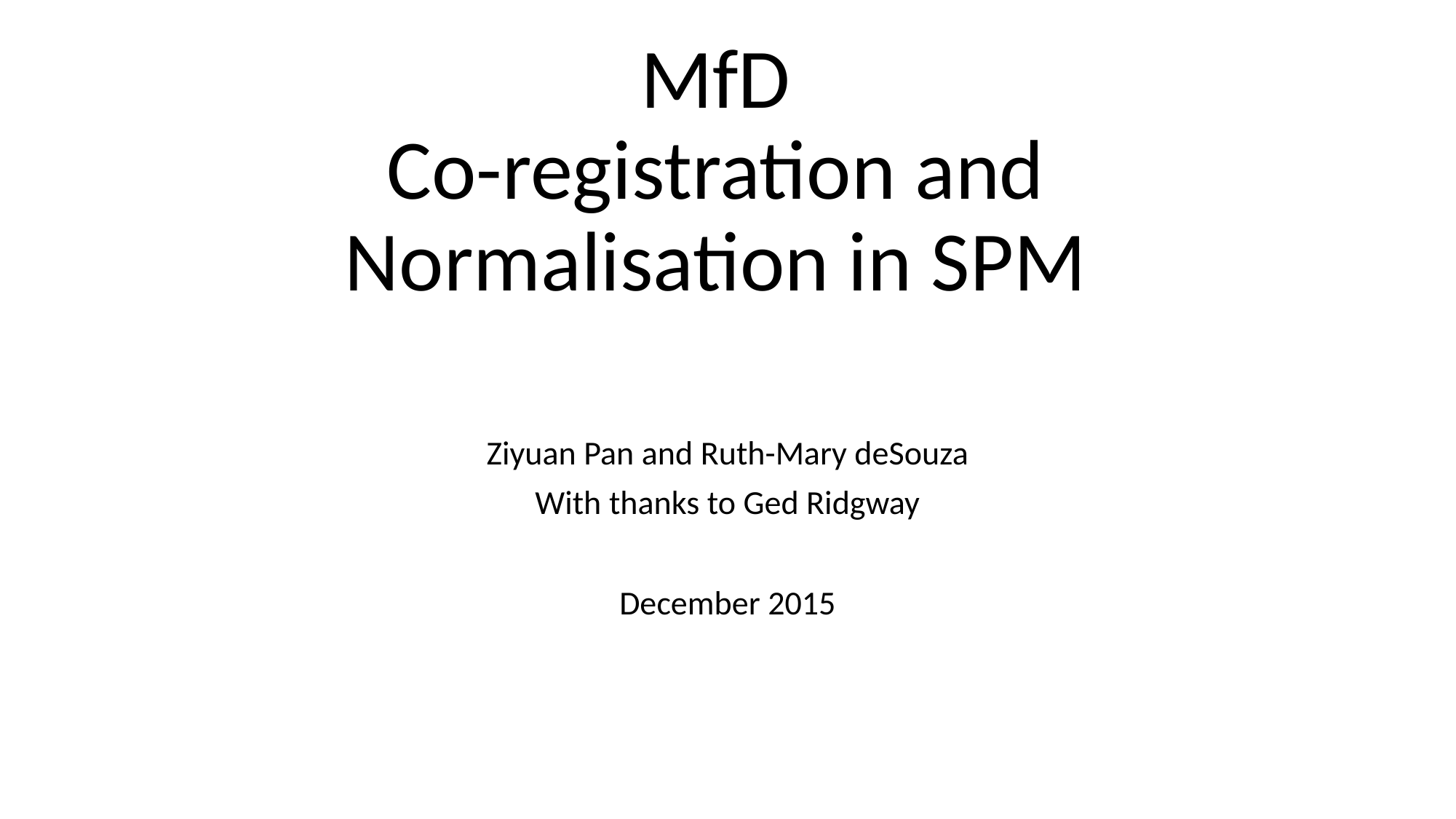

# MfD Co-registration and Normalisation in SPM
Ziyuan Pan and Ruth-Mary deSouza
With thanks to Ged Ridgway

December 2015